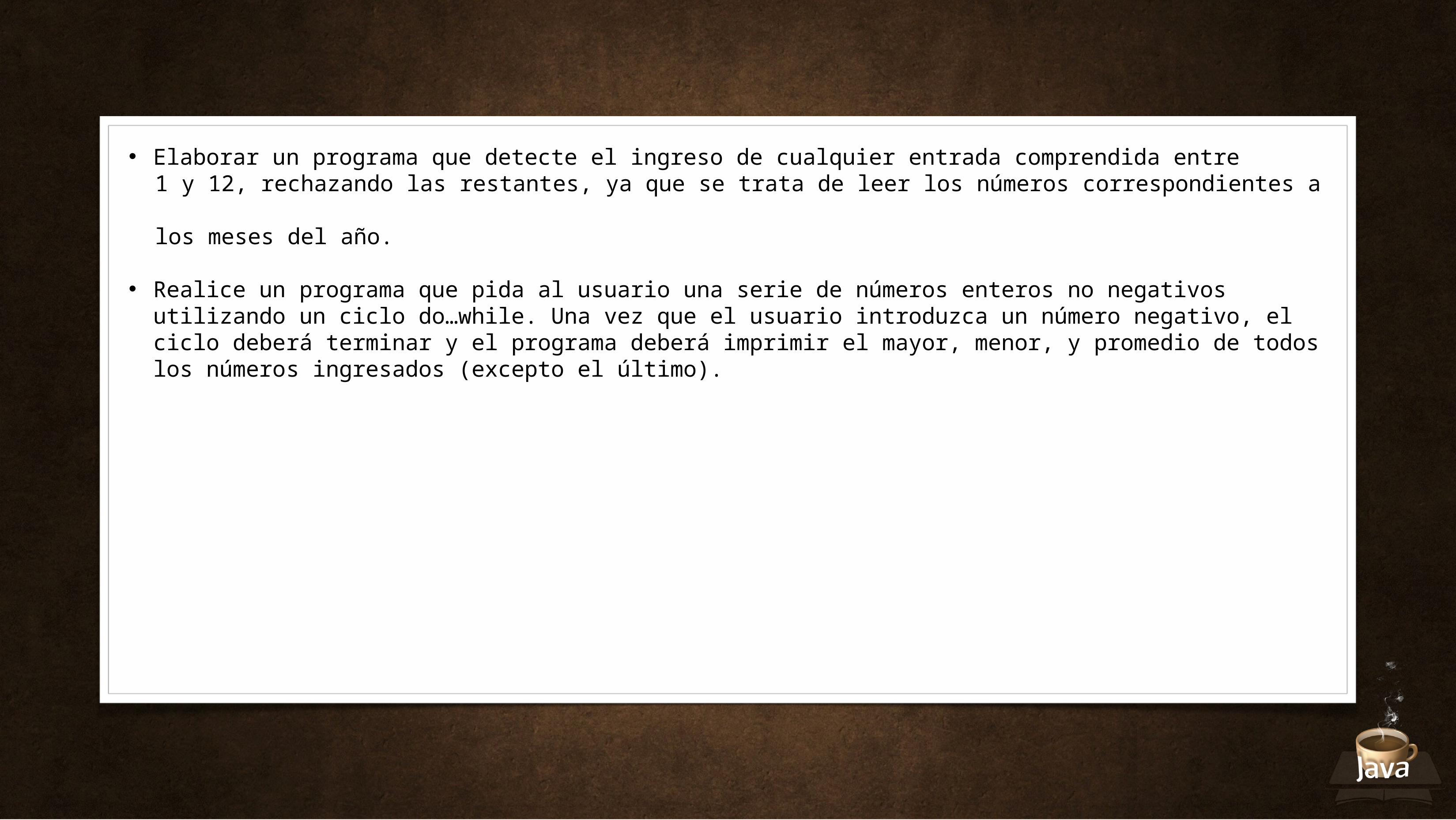

Elaborar un programa que detecte el ingreso de cualquier entrada comprendida entre
  1 y 12, rechazando las restantes, ya que se trata de leer los números correspondientes a
  los meses del año.

Realice un programa que pida al usuario una serie de números enteros no negativos utilizando un ciclo do…while. Una vez que el usuario introduzca un número negativo, el ciclo deberá terminar y el programa deberá imprimir el mayor, menor, y promedio de todos los números ingresados (excepto el último).